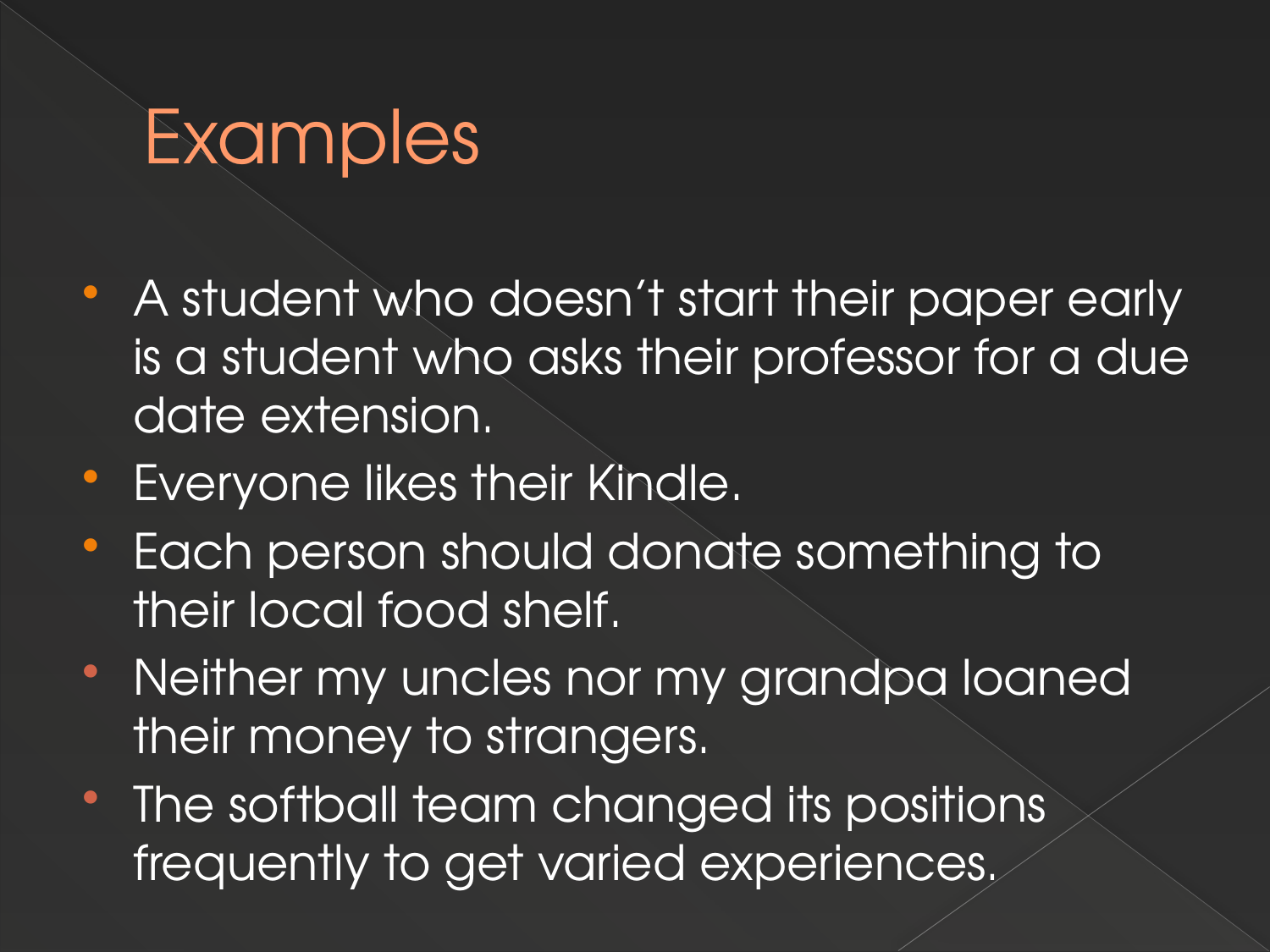

# Examples
A student who doesn’t start their paper early is a student who asks their professor for a due date extension.
Everyone likes their Kindle.
Each person should donate something to their local food shelf.
Neither my uncles nor my grandpa loaned their money to strangers.
The softball team changed its positions frequently to get varied experiences.